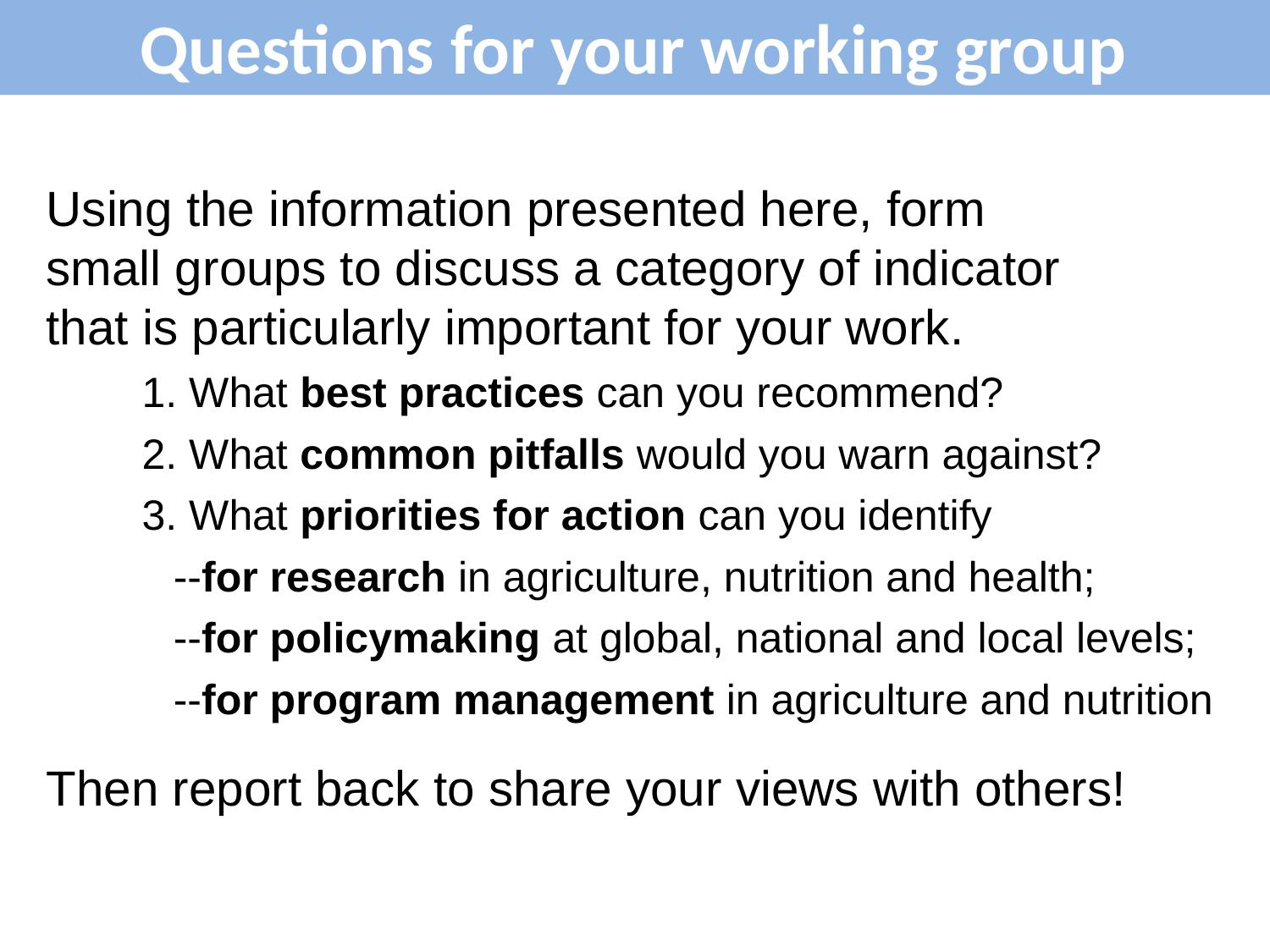

Questions for your working group
Using the information presented here, form
small groups to discuss a category of indicator
that is particularly important for your work.
			1. What best practices can you recommend?
			2. What common pitfalls would you warn against?
			3. What priorities for action can you identify
				--for research in agriculture, nutrition and health;
				--for policymaking at global, national and local levels;
				--for program management in agriculture and nutrition

Then report back to share your views with others!